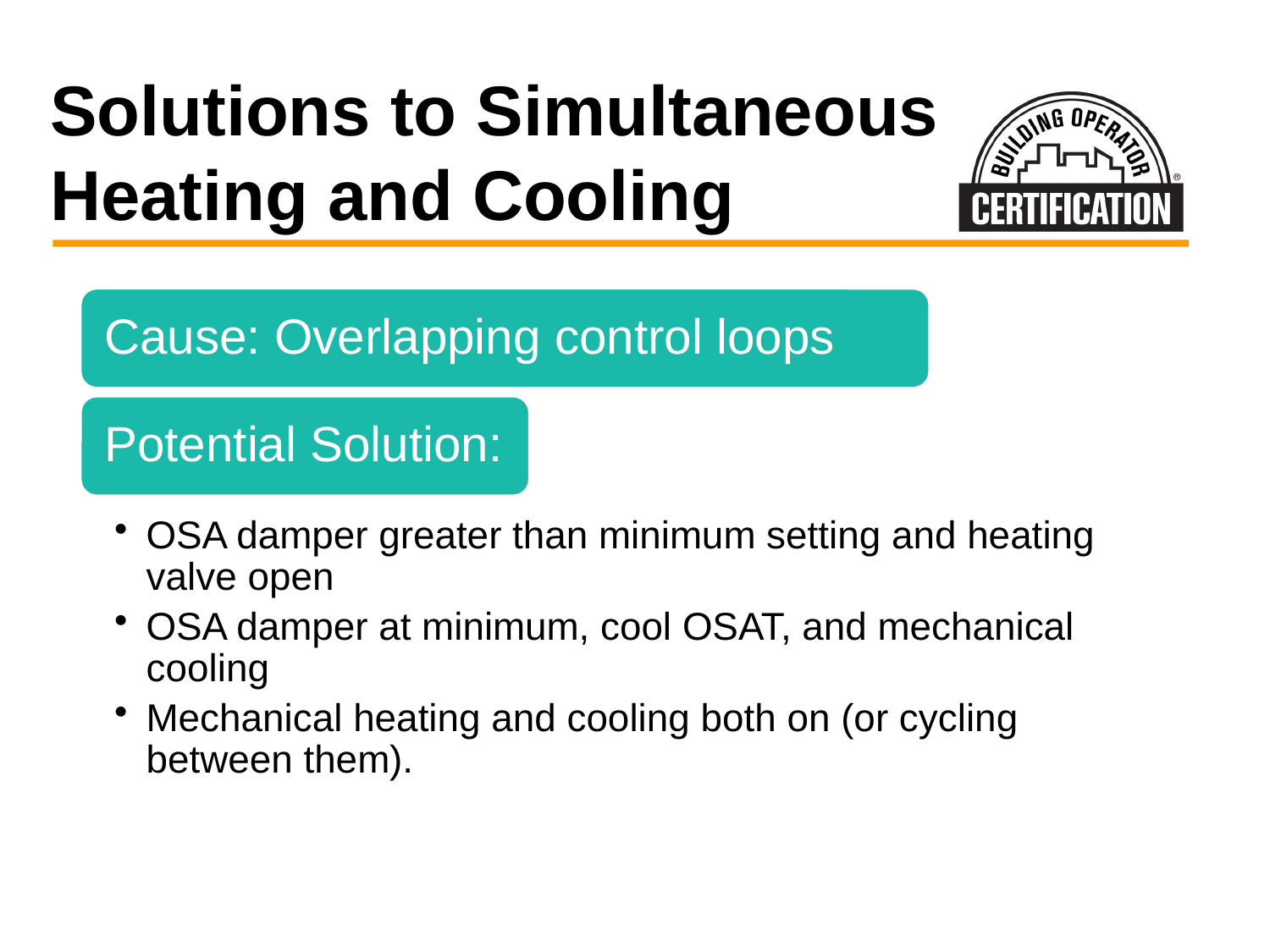

# Solutions to Simultaneous Heating and Cooling

Cause: Overlapping control loops
Potential Solution:

OSA damper greater than minimum setting and heating valve open
OSA damper at minimum, cool OSAT, and mechanical cooling
Mechanical heating and cooling both on (or cycling between them).